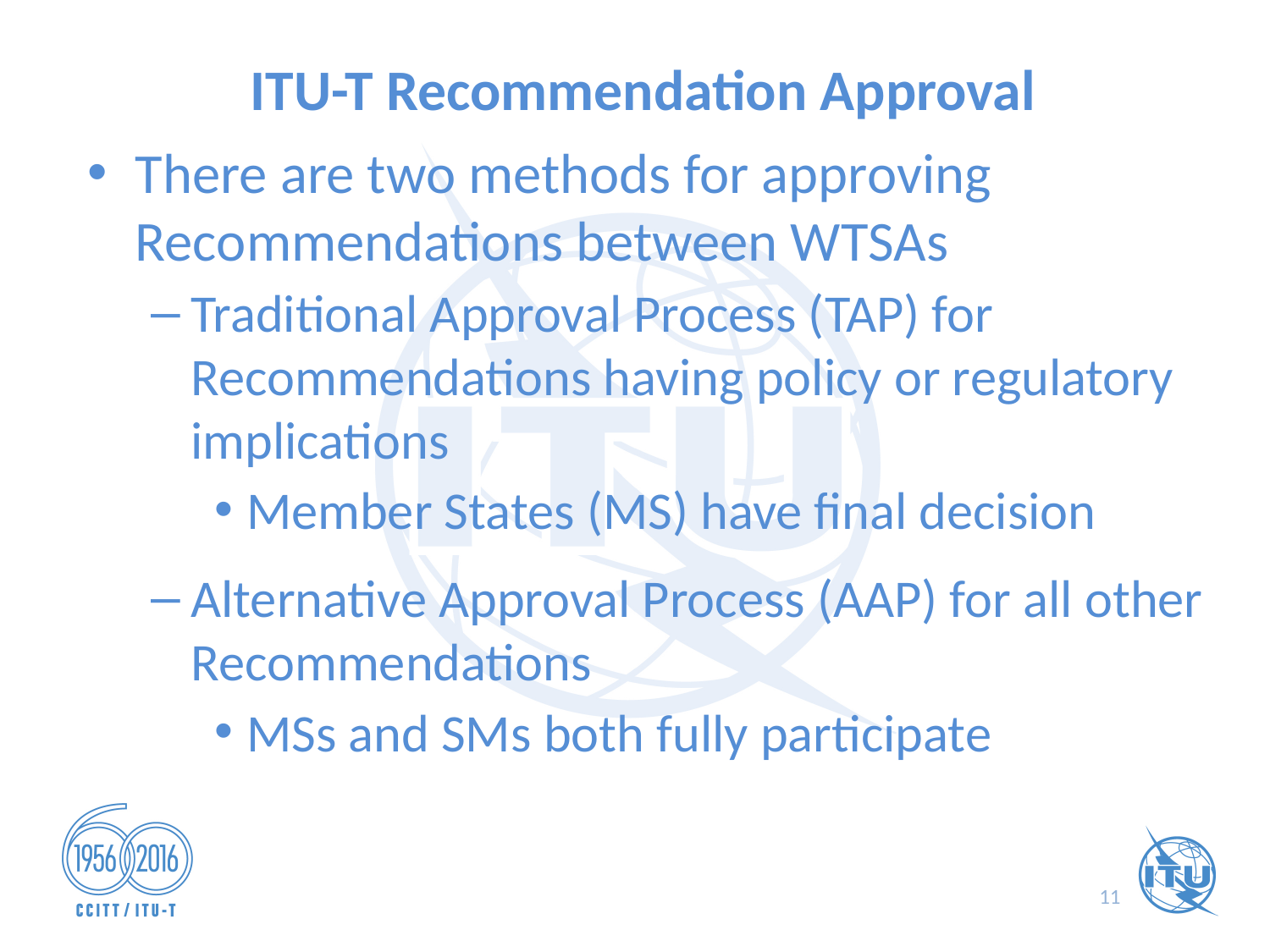

# ITU-T Recommendation Approval
There are two methods for approving Recommendations between WTSAs
Traditional Approval Process (TAP) for Recommendations having policy or regulatory implications
Member States (MS) have final decision
Alternative Approval Process (AAP) for all other Recommendations
MSs and SMs both fully participate
11